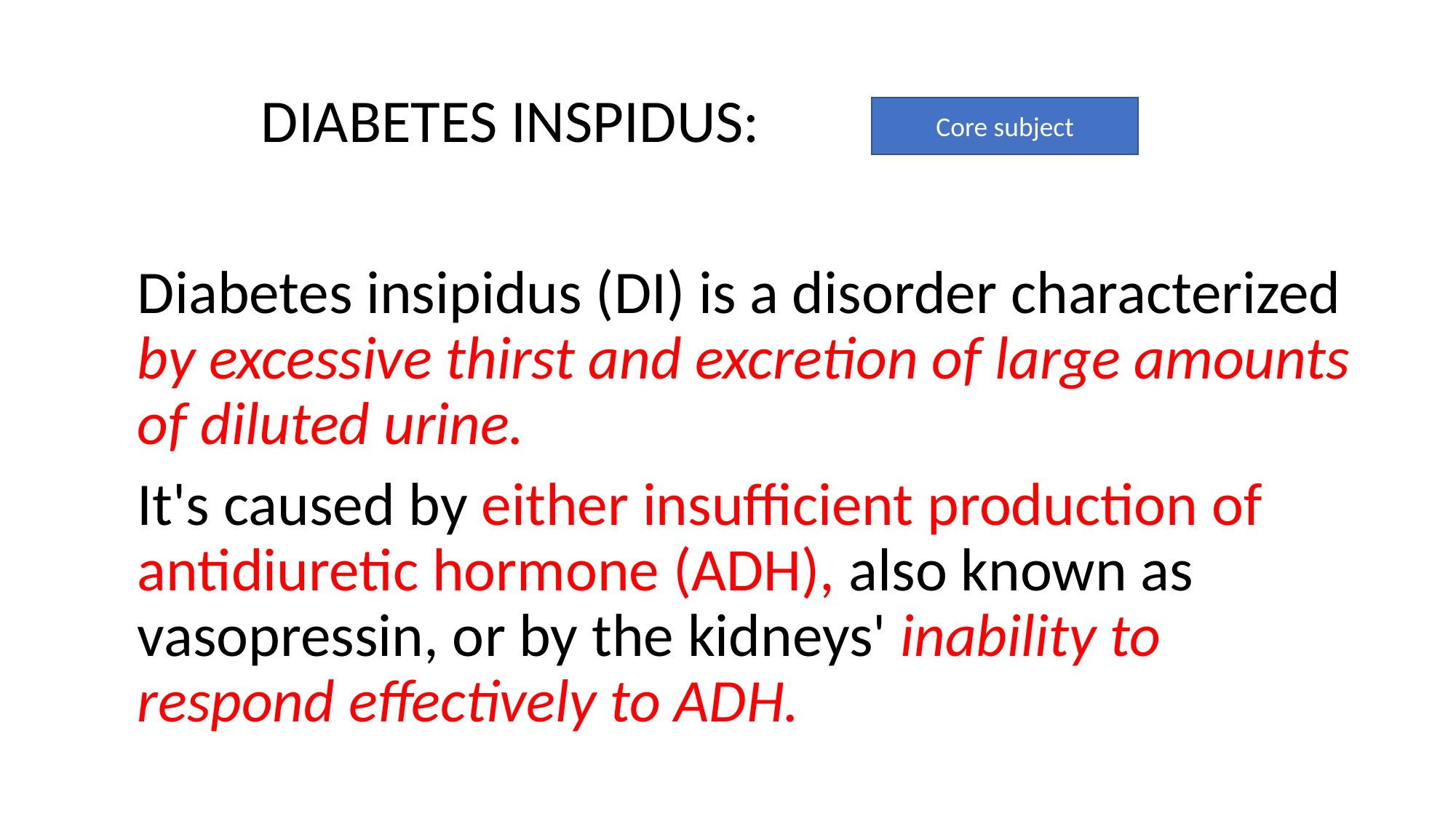

# DIABETES INSPIDUS:
Core subject
Diabetes insipidus (DI) is a disorder characterized by excessive thirst and excretion of large amounts of diluted urine.
It's caused by either insufficient production of antidiuretic hormone (ADH), also known as vasopressin, or by the kidneys' inability to respond effectively to ADH.